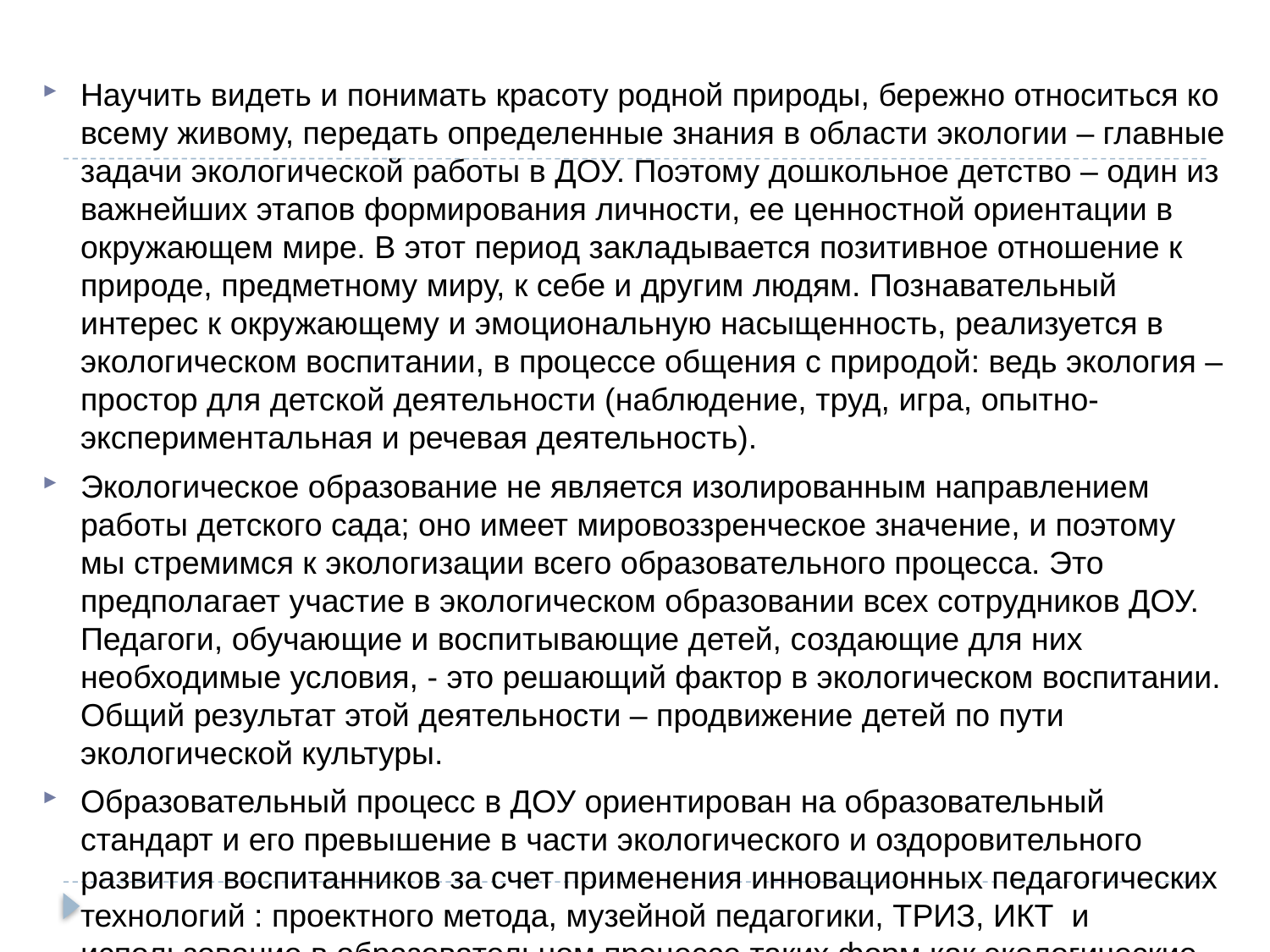

Научить видеть и понимать красоту родной природы, бережно относиться ко всему живому, передать определенные знания в области экологии – главные задачи экологической работы в ДОУ. Поэтому дошкольное детство – один из важнейших этапов формирования личности, ее ценностной ориентации в окружающем мире. В этот период закладывается позитивное отношение к природе, предметному миру, к себе и другим людям. Познавательный интерес к окружающему и эмоциональную насыщенность, реализуется в экологическом воспитании, в процессе общения с природой: ведь экология – простор для детской деятельности (наблюдение, труд, игра, опытно-экспериментальная и речевая деятельность).
Экологическое образование не является изолированным направлением работы детского сада; оно имеет мировоззренческое значение, и поэтому мы стремимся к экологизации всего образовательного процесса. Это предполагает участие в экологическом образовании всех сотрудников ДОУ. Педагоги, обучающие и воспитывающие детей, создающие для них необходимые условия, - это решающий фактор в экологическом воспитании. Общий результат этой деятельности – продвижение детей по пути экологической культуры.
Образовательный процесс в ДОУ ориентирован на образовательный стандарт и его превышение в части экологического и оздоровительного развития воспитанников за счет применения инновационных педагогических технологий : проектного метода, музейной педагогики, ТРИЗ, ИКТ  и использование в образовательном процессе таких форм как экологические акции, тренинги,  экологические газеты, экологические музеи , экологическая тропа, экологический театр, экологические выставки и экспозиции